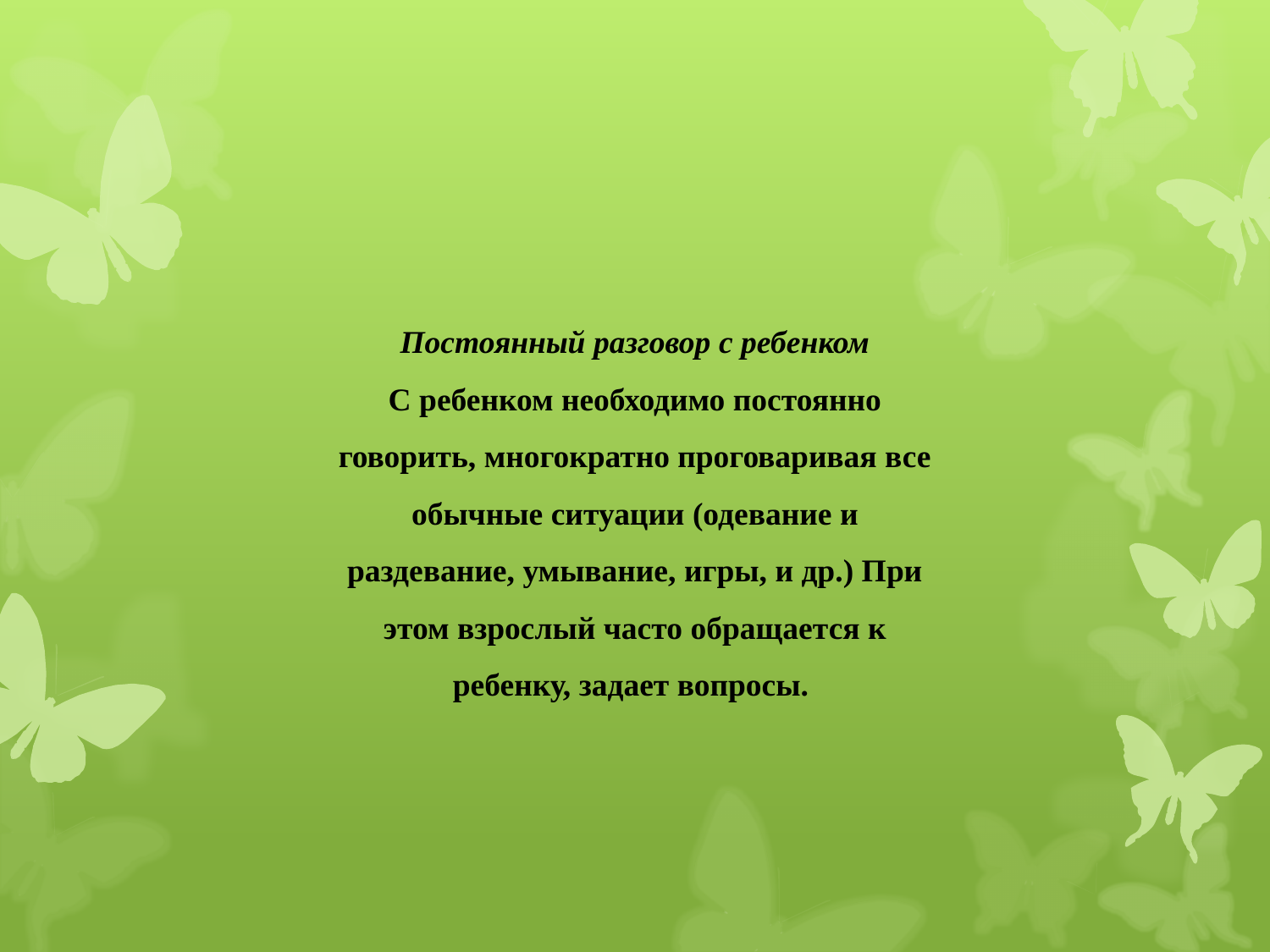

Постоянный разговор с ребенком
С ребенком необходимо постоянно говорить, многократно проговаривая все обычные ситуации (одевание и раздевание, умывание, игры, и др.) При этом взрослый часто обращается к ребенку, задает вопросы.